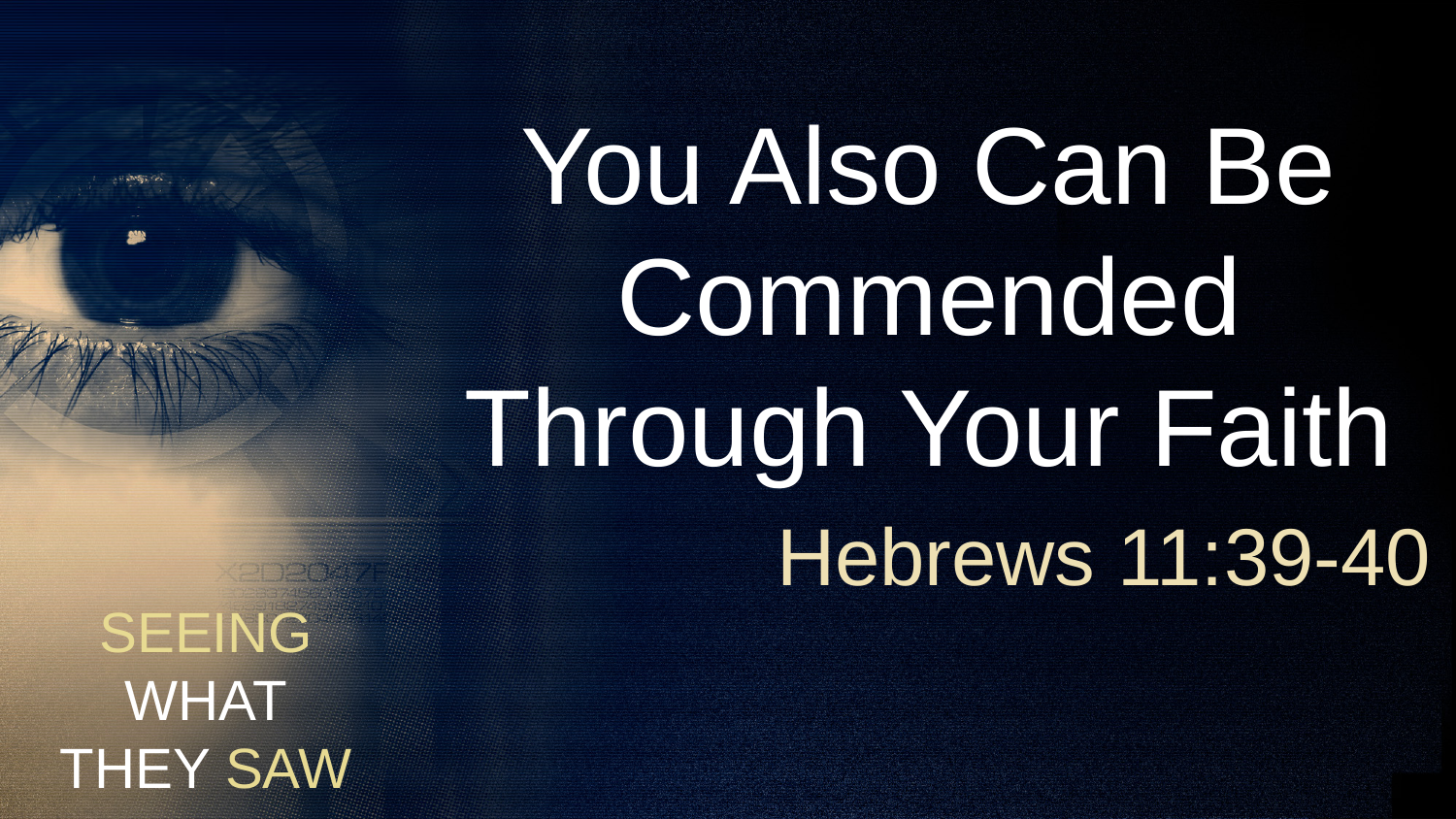

You Also Can Be Commended Through Your Faith
Hebrews 11:39-40

# SEEING WHAT THEY SAW